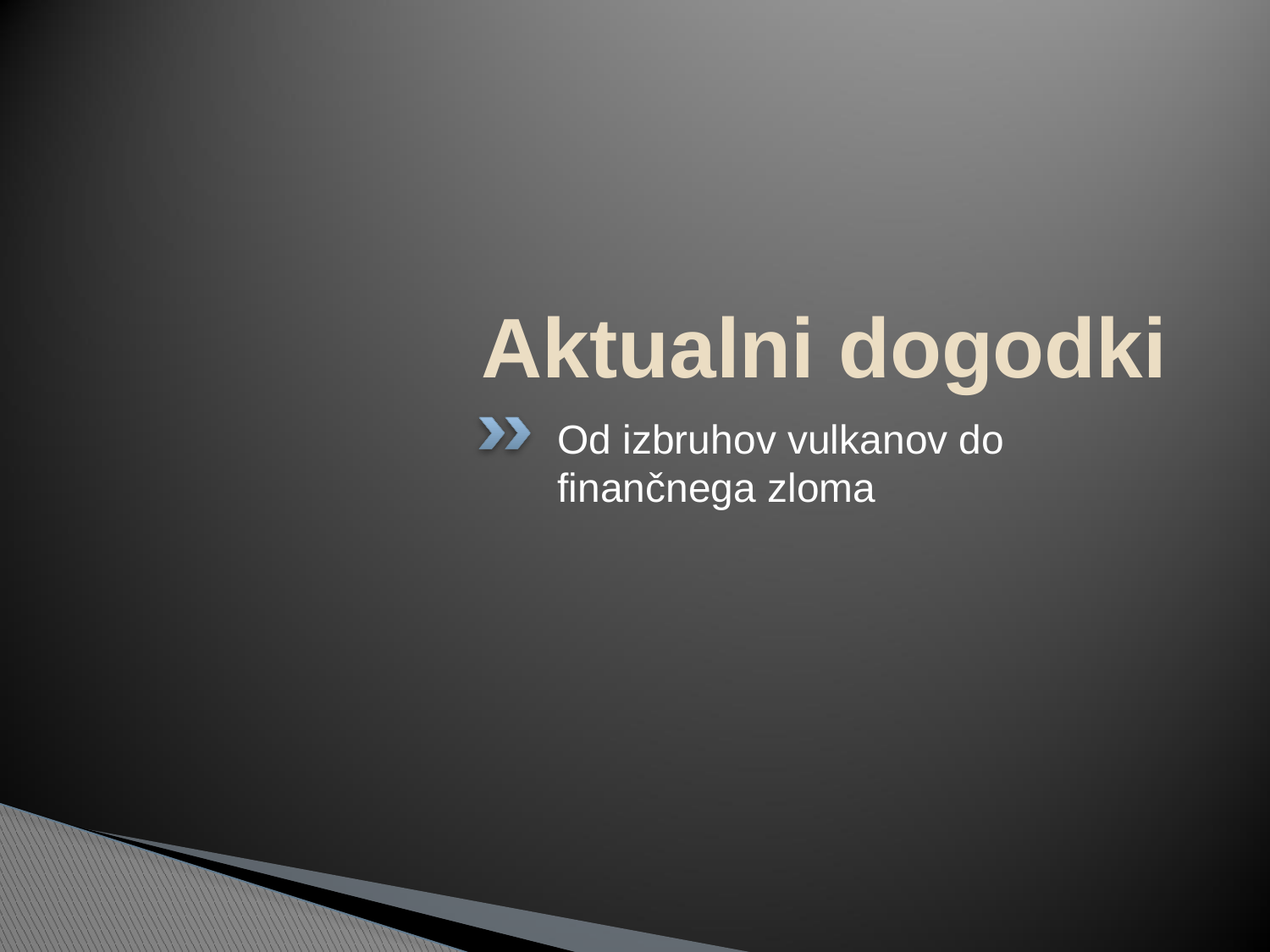

# Aktualni dogodki
Od izbruhov vulkanov do finančnega zloma